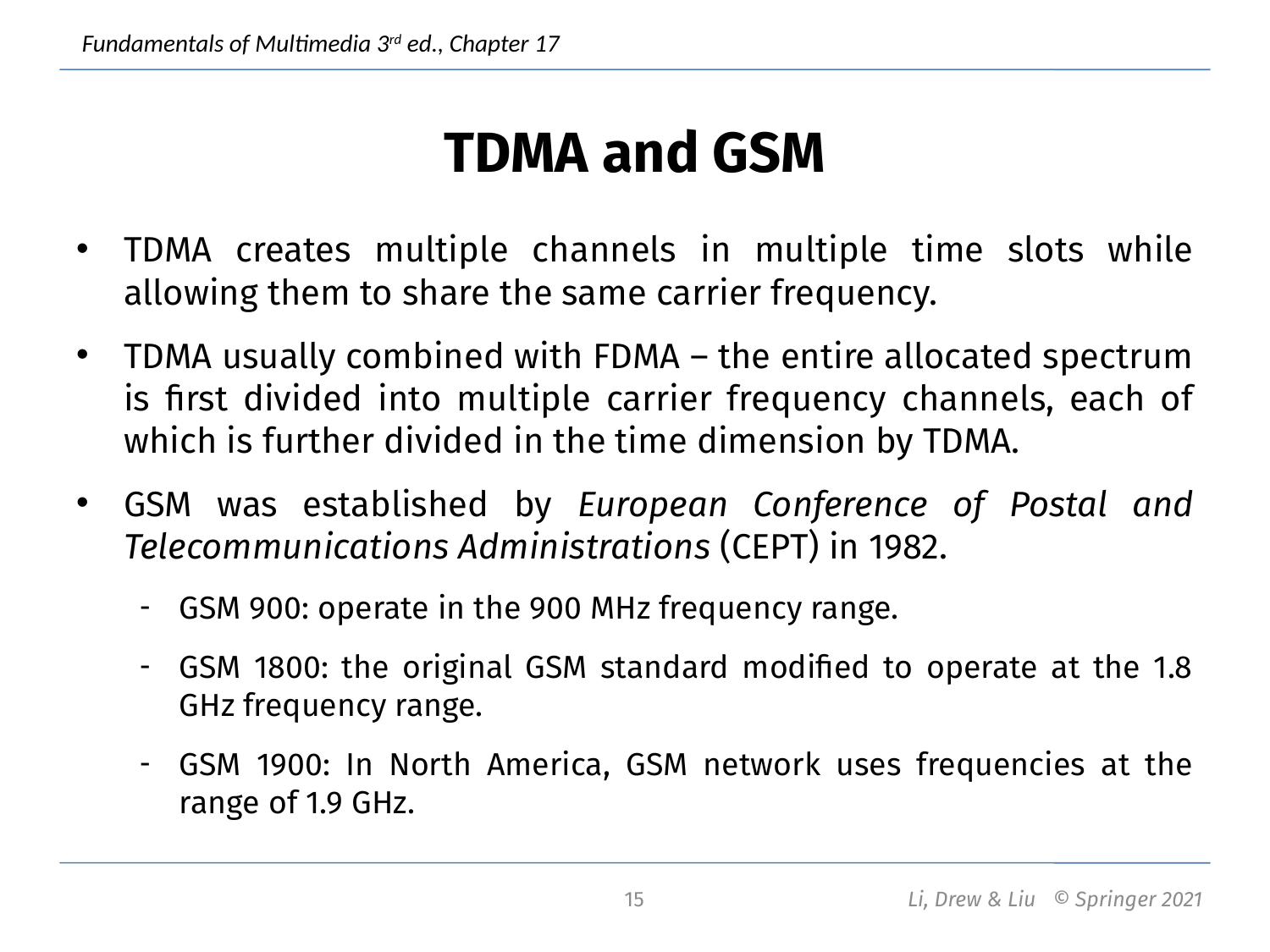

# TDMA and GSM
TDMA creates multiple channels in multiple time slots while allowing them to share the same carrier frequency.
TDMA usually combined with FDMA – the entire allocated spectrum is first divided into multiple carrier frequency channels, each of which is further divided in the time dimension by TDMA.
GSM was established by European Conference of Postal and Telecommunications Administrations (CEPT) in 1982.
GSM 900: operate in the 900 MHz frequency range.
GSM 1800: the original GSM standard modified to operate at the 1.8 GHz frequency range.
GSM 1900: In North America, GSM network uses frequencies at the range of 1.9 GHz.
15
Li, Drew & Liu   © Springer 2021